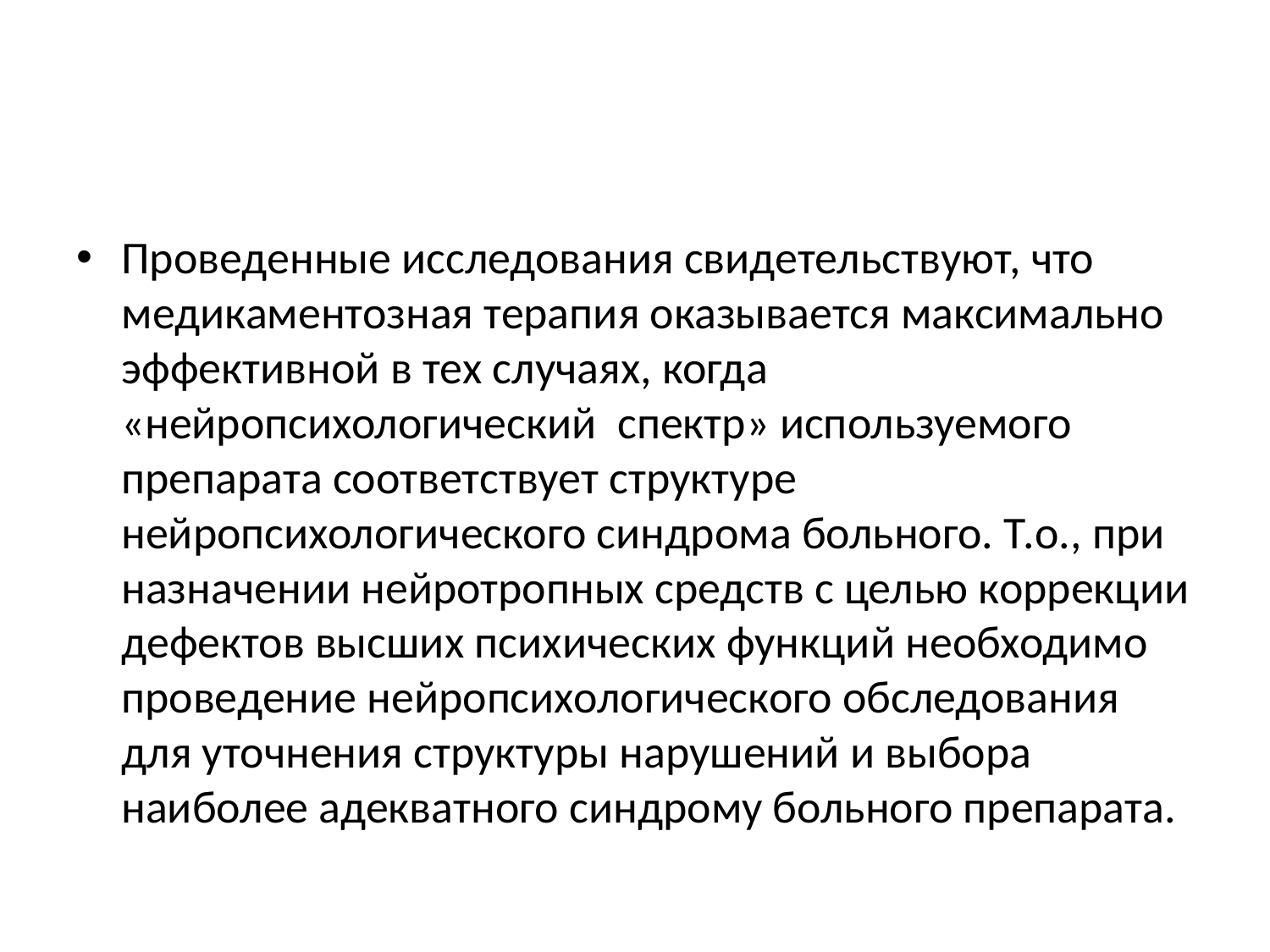

#
Проведенные исследования свидетельствуют, что медикаментозная терапия оказывается максимально эффективной в тех случаях, когда «нейропсихологический  спектр» используемого препарата соответствует структуре нейропсихологического синдрома больного. Т.о., при назначении нейротропных средств с целью коррекции дефектов высших психических функций необходимо проведение нейропсихологического обследования для уточнения структуры нарушений и выбора наиболее адекватного синдрому больного препарата.